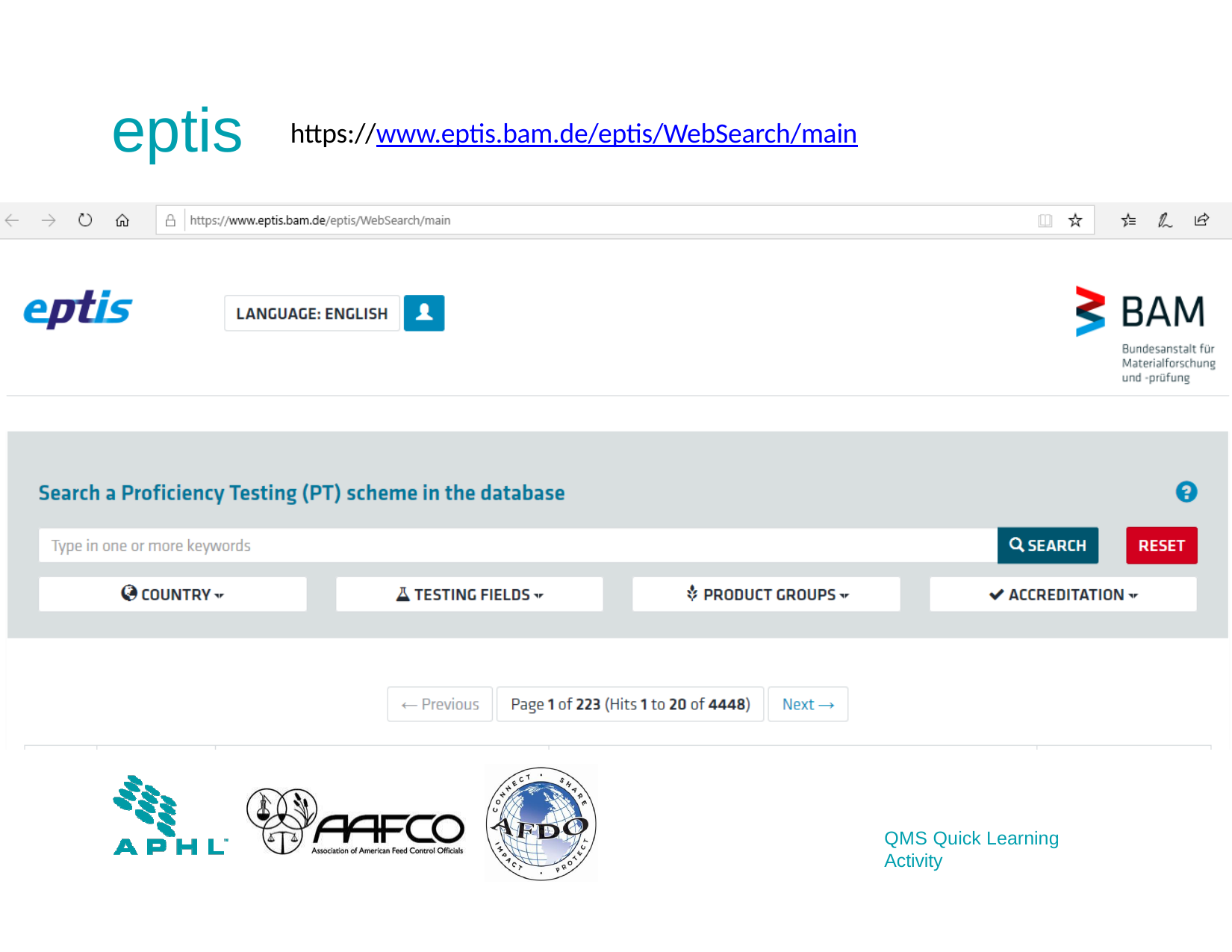

# eptis
https://www.eptis.bam.de/eptis/WebSearch/main

QMS Quick Learning Activity